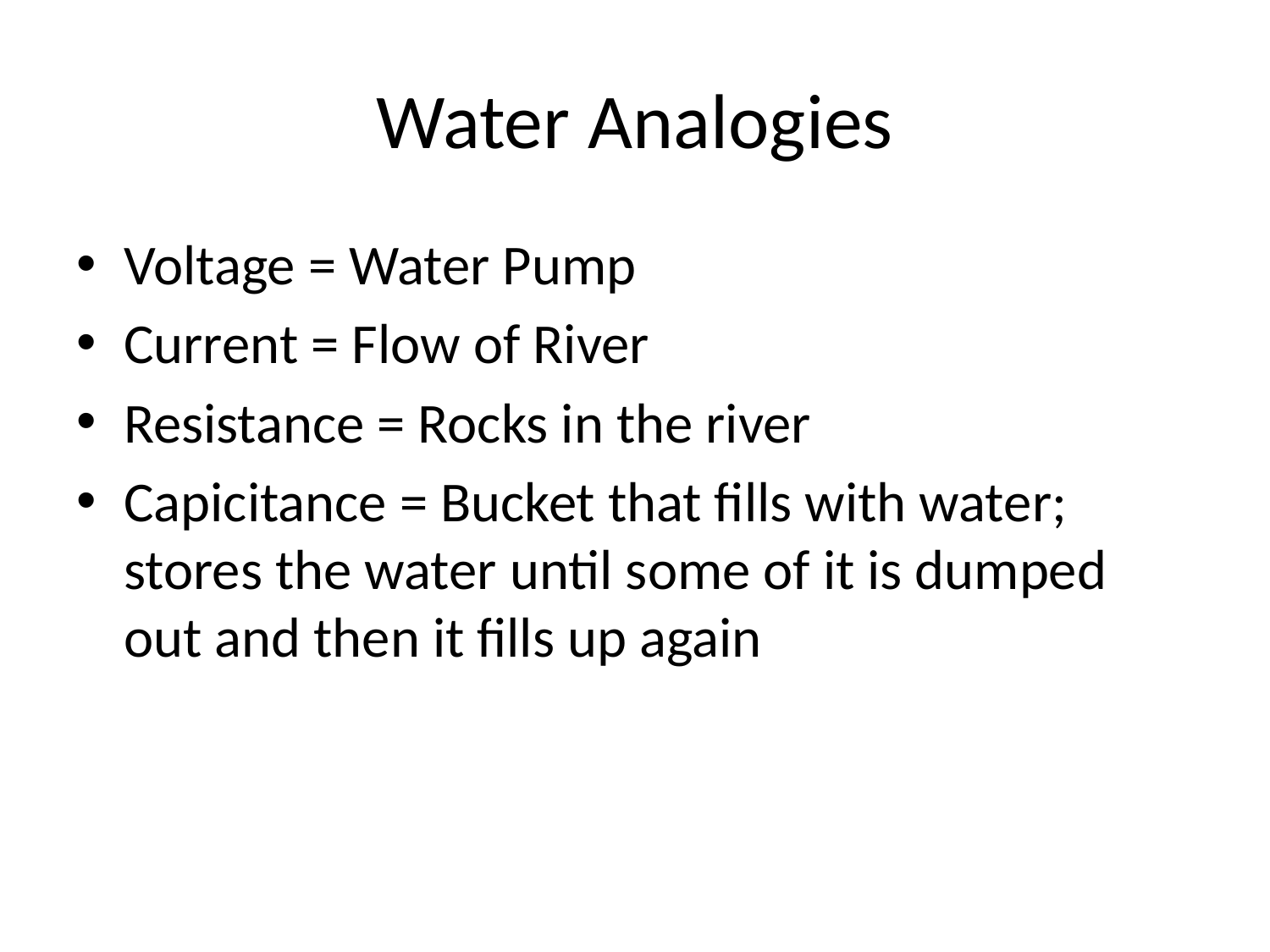

# Water Analogies
Voltage = Water Pump
Current = Flow of River
Resistance = Rocks in the river
Capicitance = Bucket that fills with water; stores the water until some of it is dumped out and then it fills up again